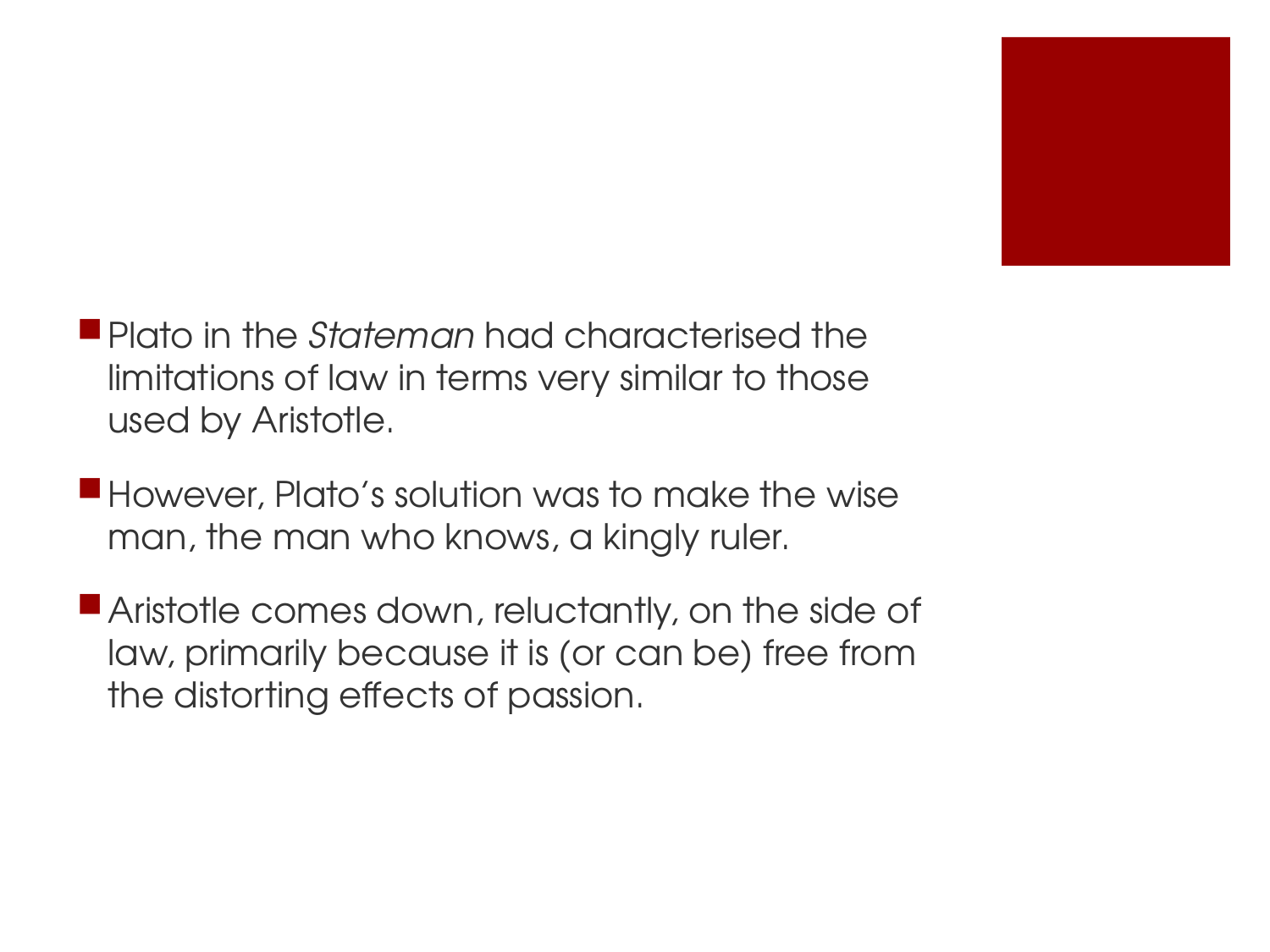

#
Plato in the Stateman had characterised the limitations of law in terms very similar to those used by Aristotle.
However, Plato’s solution was to make the wise man, the man who knows, a kingly ruler.
Aristotle comes down, reluctantly, on the side of law, primarily because it is (or can be) free from the distorting effects of passion.